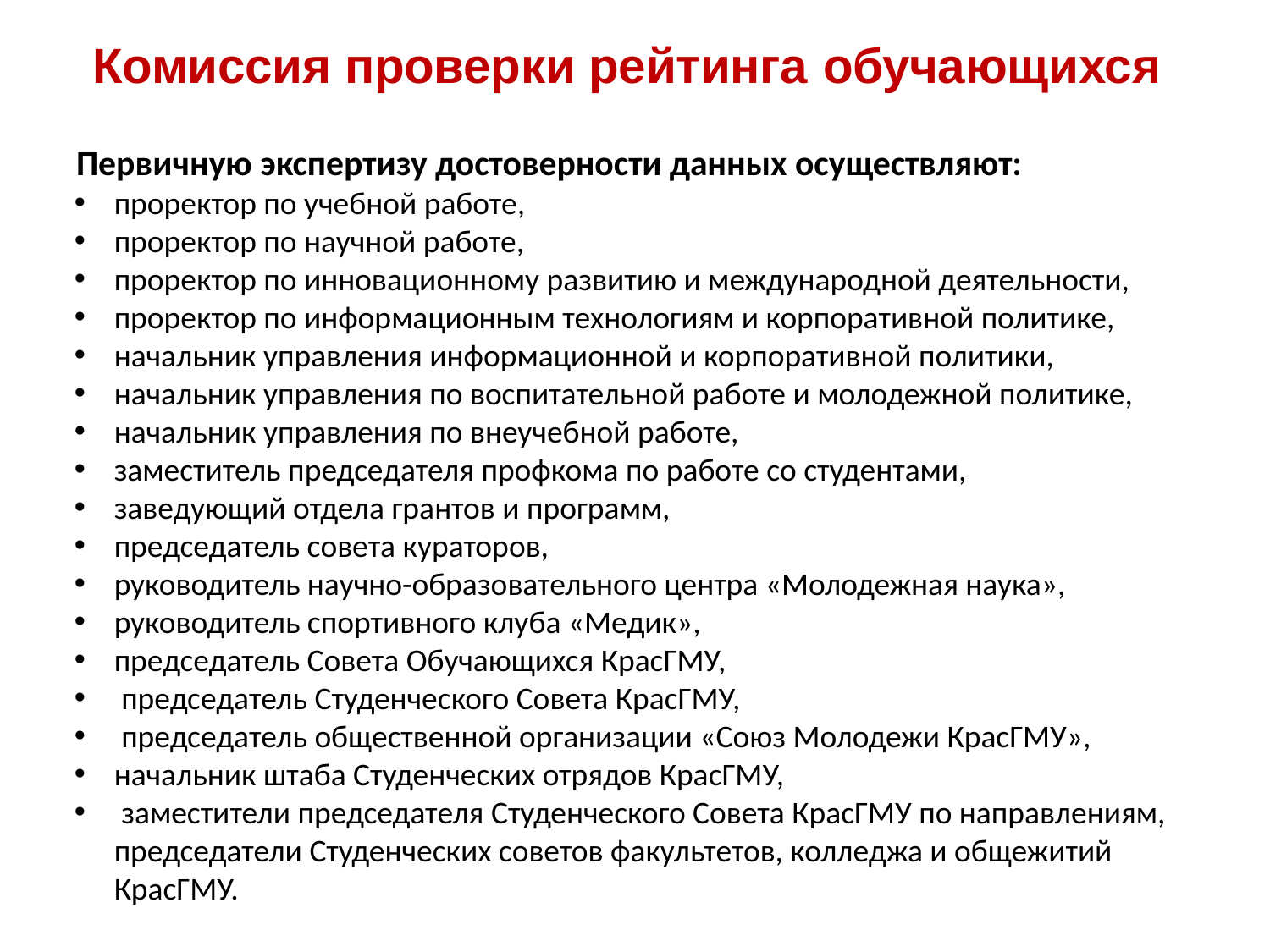

# Комиссия проверки рейтинга обучающихся
Первичную экспертизу достоверности данных осуществляют:
проректор по учебной работе,
проректор по научной работе,
проректор по инновационному развитию и международной деятельности,
проректор по информационным технологиям и корпоративной политике,
начальник управления информационной и корпоративной политики,
начальник управления по воспитательной работе и молодежной политике,
начальник управления по внеучебной работе,
заместитель председателя профкома по работе со студентами,
заведующий отдела грантов и программ,
председатель совета кураторов,
руководитель научно-образовательного центра «Молодежная наука»,
руководитель спортивного клуба «Медик»,
председатель Совета Обучающихся КрасГМУ,
 председатель Студенческого Совета КрасГМУ,
 председатель общественной организации «Союз Молодежи КрасГМУ»,
начальник штаба Студенческих отрядов КрасГМУ,
 заместители председателя Студенческого Совета КрасГМУ по направлениям, председатели Студенческих советов факультетов, колледжа и общежитий КрасГМУ.